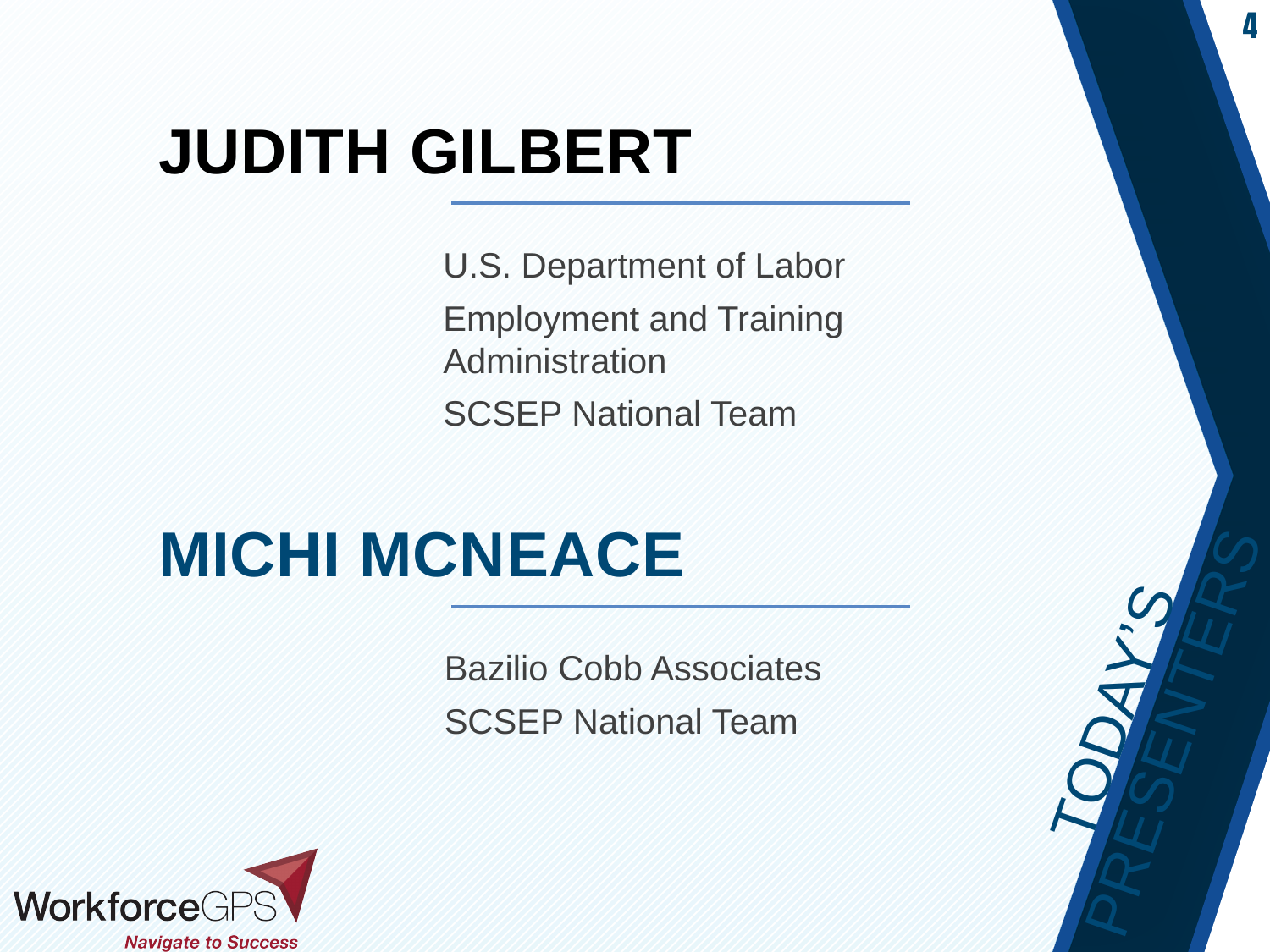

# Judith Gilbert
U.S. Department of Labor
Employment and Training Administration
SCSEP National Team

Michi McNeace
Bazilio Cobb Associates
SCSEP National Team